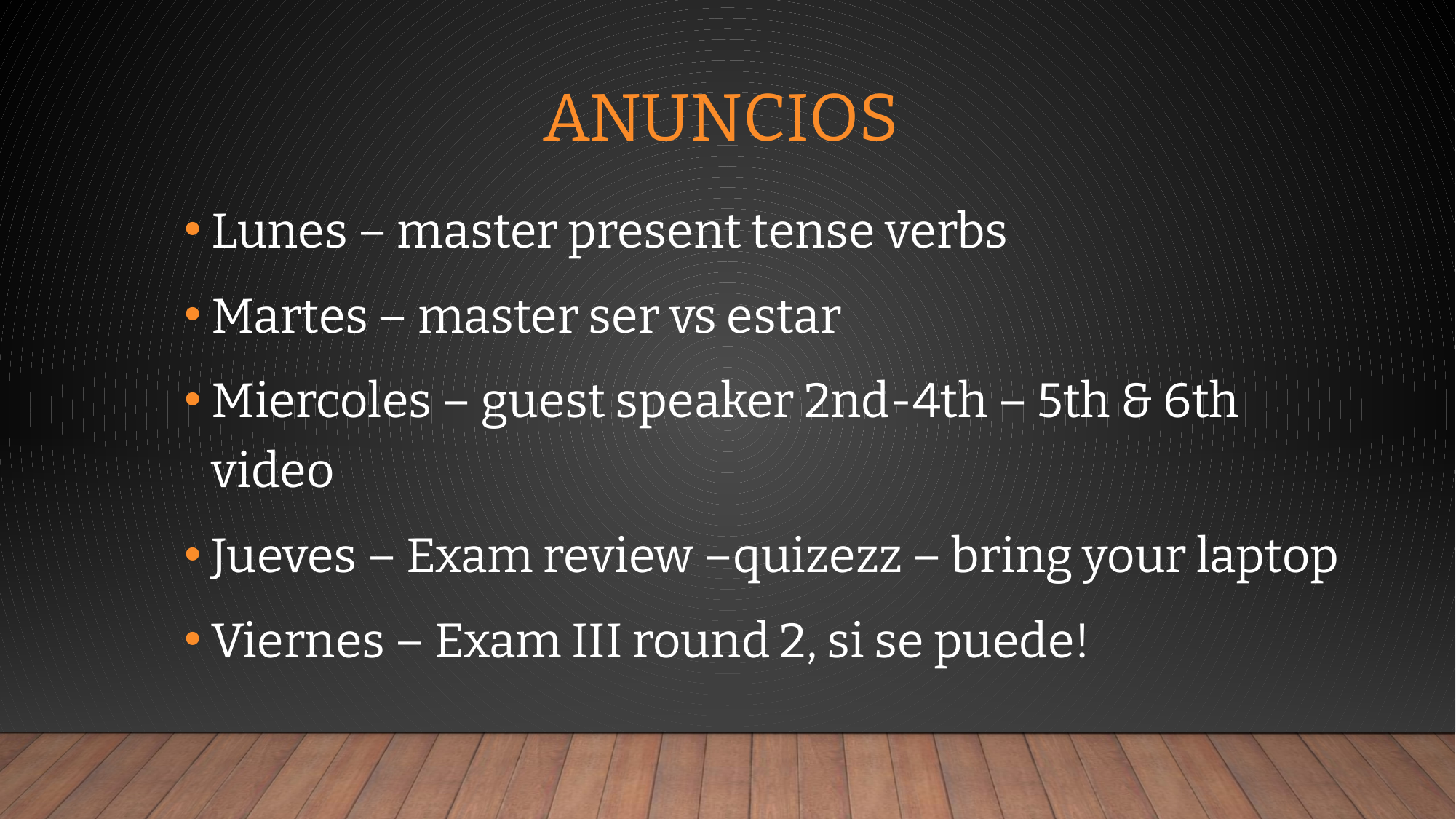

# Anuncios
Lunes – master present tense verbs
Martes – master ser vs estar
Miercoles – guest speaker 2nd-4th – 5th & 6th video
Jueves – Exam review –quizezz – bring your laptop
Viernes – Exam III round 2, si se puede!